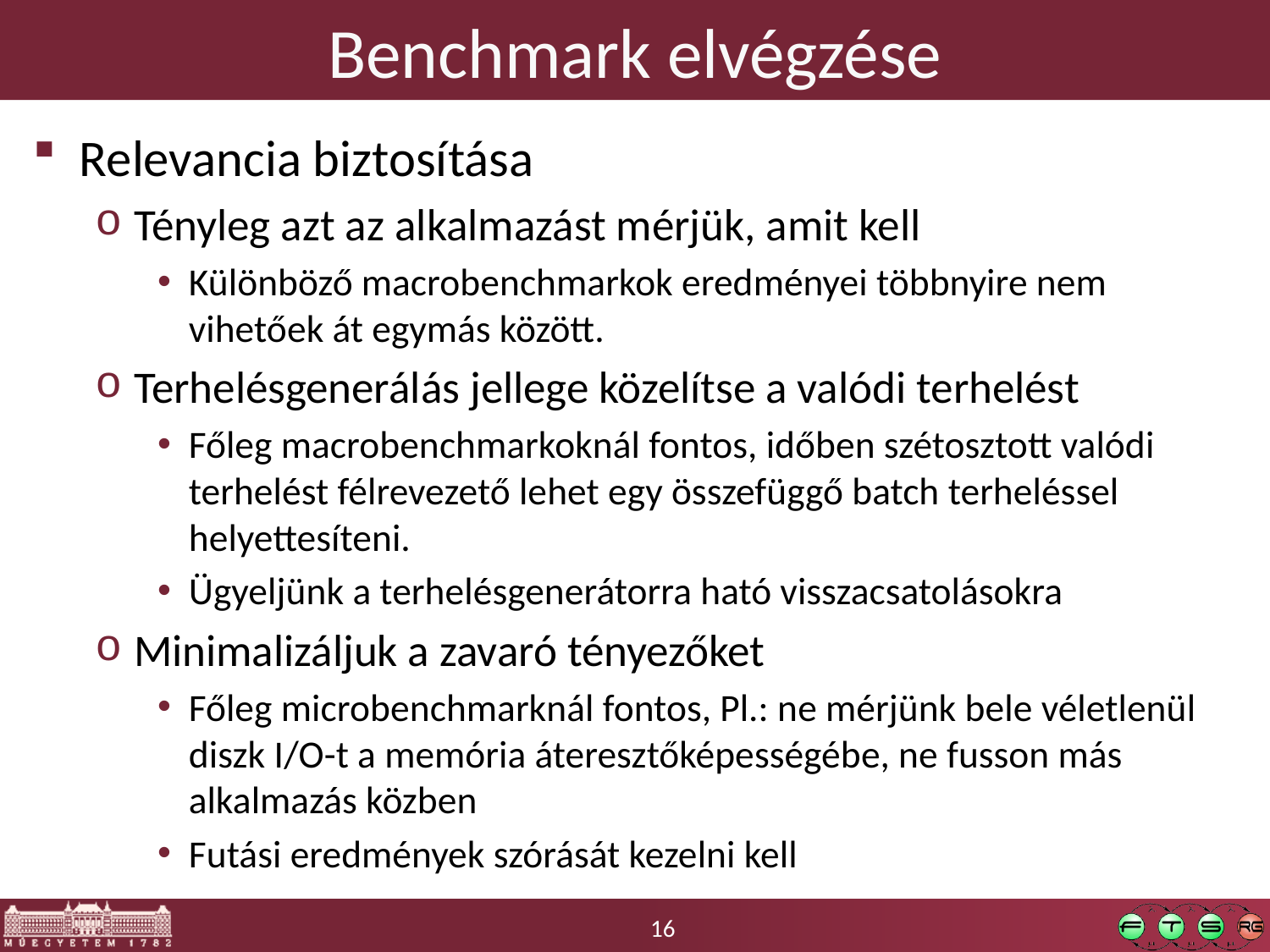

# Benchmark elvégzése
Relevancia biztosítása
Tényleg azt az alkalmazást mérjük, amit kell
Különböző macrobenchmarkok eredményei többnyire nem vihetőek át egymás között.
Terhelésgenerálás jellege közelítse a valódi terhelést
Főleg macrobenchmarkoknál fontos, időben szétosztott valódi  terhelést félrevezető lehet egy összefüggő batch terheléssel helyettesíteni.
Ügyeljünk a terhelésgenerátorra ható visszacsatolásokra
Minimalizáljuk a zavaró tényezőket
Főleg microbenchmarknál fontos, Pl.: ne mérjünk bele véletlenül diszk I/O-t a memória áteresztőképességébe, ne fusson más alkalmazás közben
Futási eredmények szórását kezelni kell